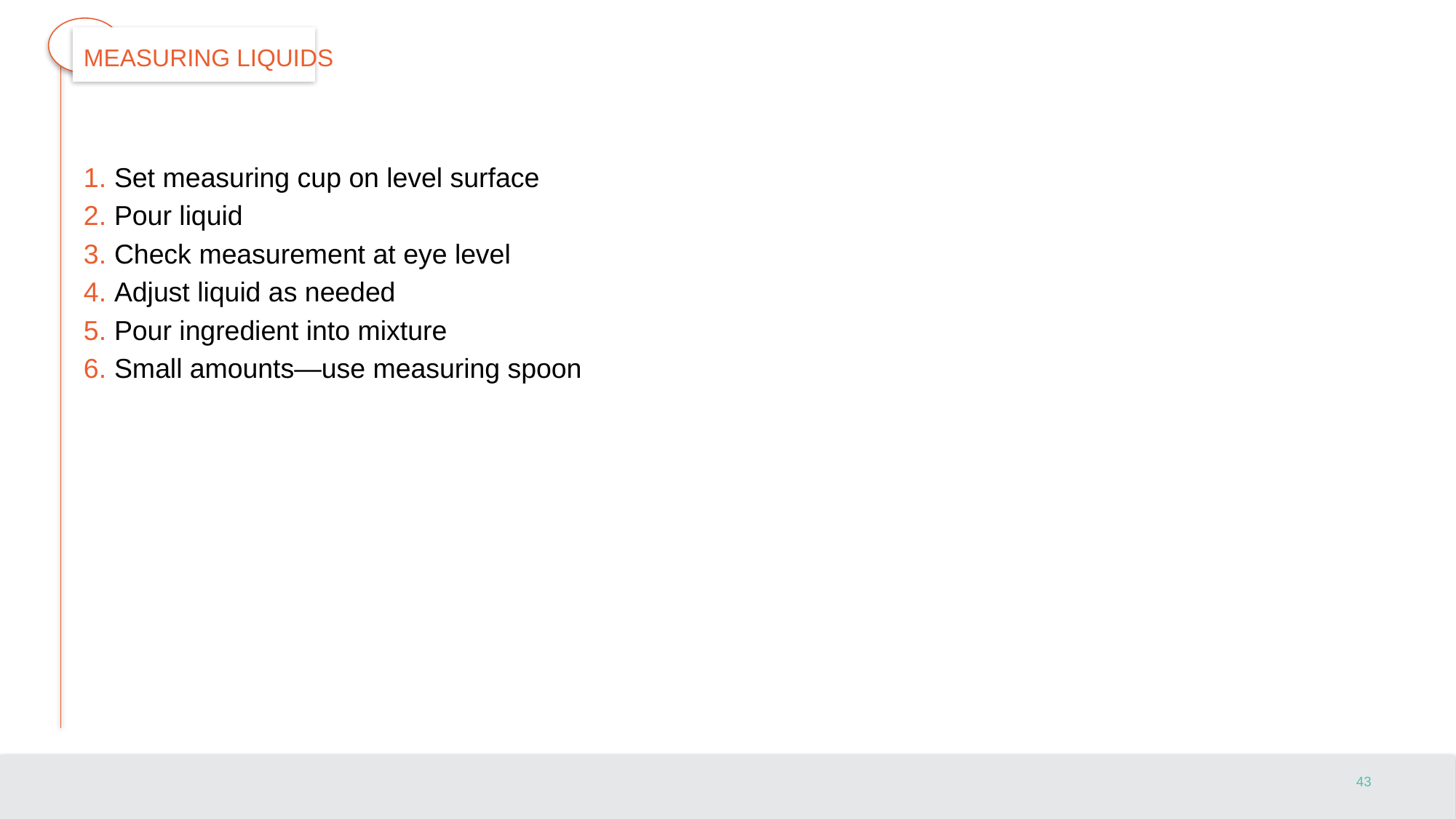

# Measuring Liquids
Set measuring cup on level surface
Pour liquid
Check measurement at eye level
Adjust liquid as needed
Pour ingredient into mixture
Small amounts—use measuring spoon

43